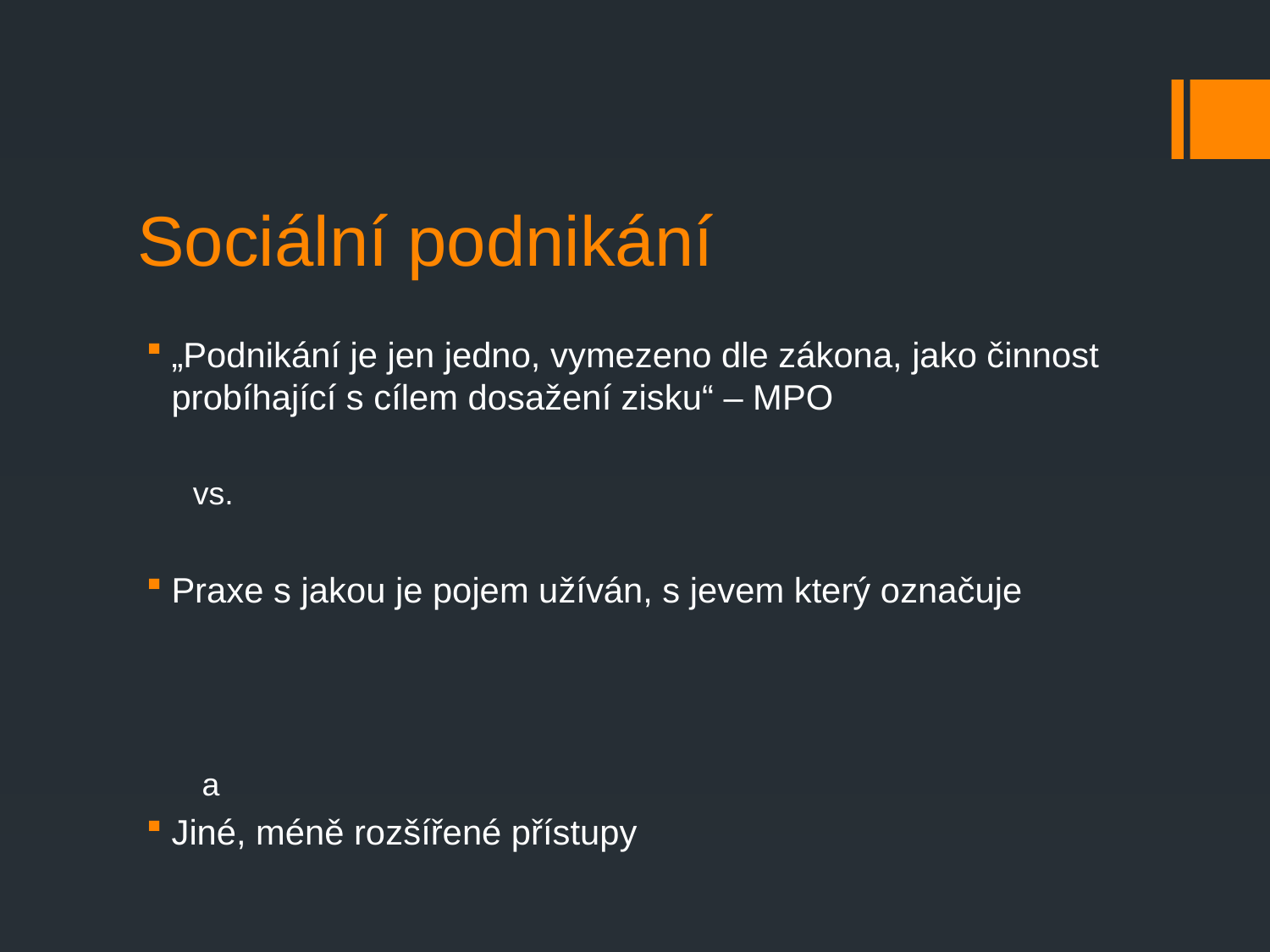

# Sociální podnikání
„Podnikání je jen jedno, vymezeno dle zákona, jako činnost probíhající s cílem dosažení zisku“ – MPO

 vs.

Praxe s jakou je pojem užíván, s jevem který označuje

  a
Jiné, méně rozšířené přístupy